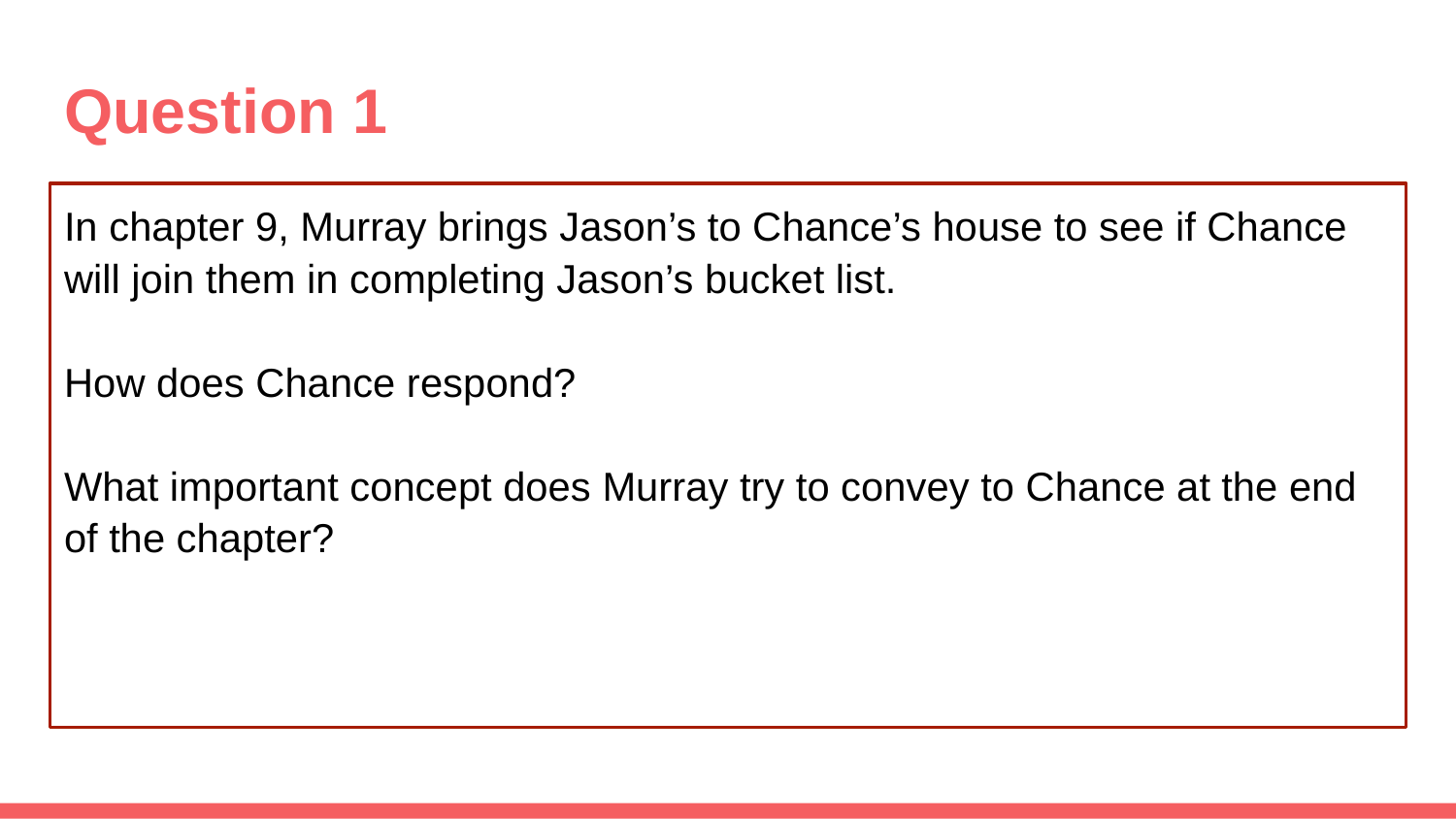

# Question 1
In chapter 9, Murray brings Jason’s to Chance’s house to see if Chance will join them in completing Jason’s bucket list.

How does Chance respond?

What important concept does Murray try to convey to Chance at the end of the chapter?